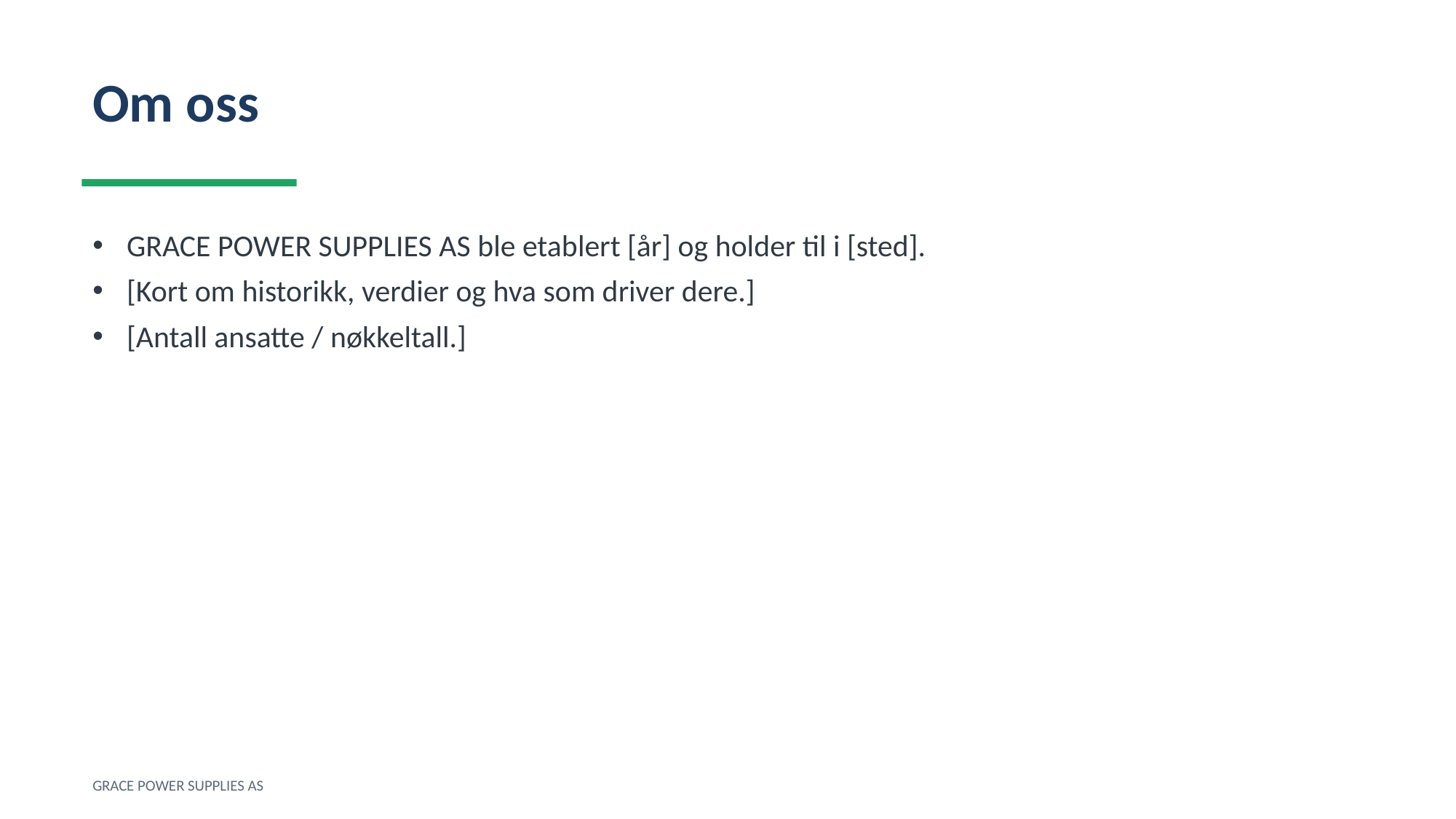

Om oss

GRACE POWER SUPPLIES AS ble etablert [år] og holder til i [sted].
[Kort om historikk, verdier og hva som driver dere.]
[Antall ansatte / nøkkeltall.]
GRACE POWER SUPPLIES AS